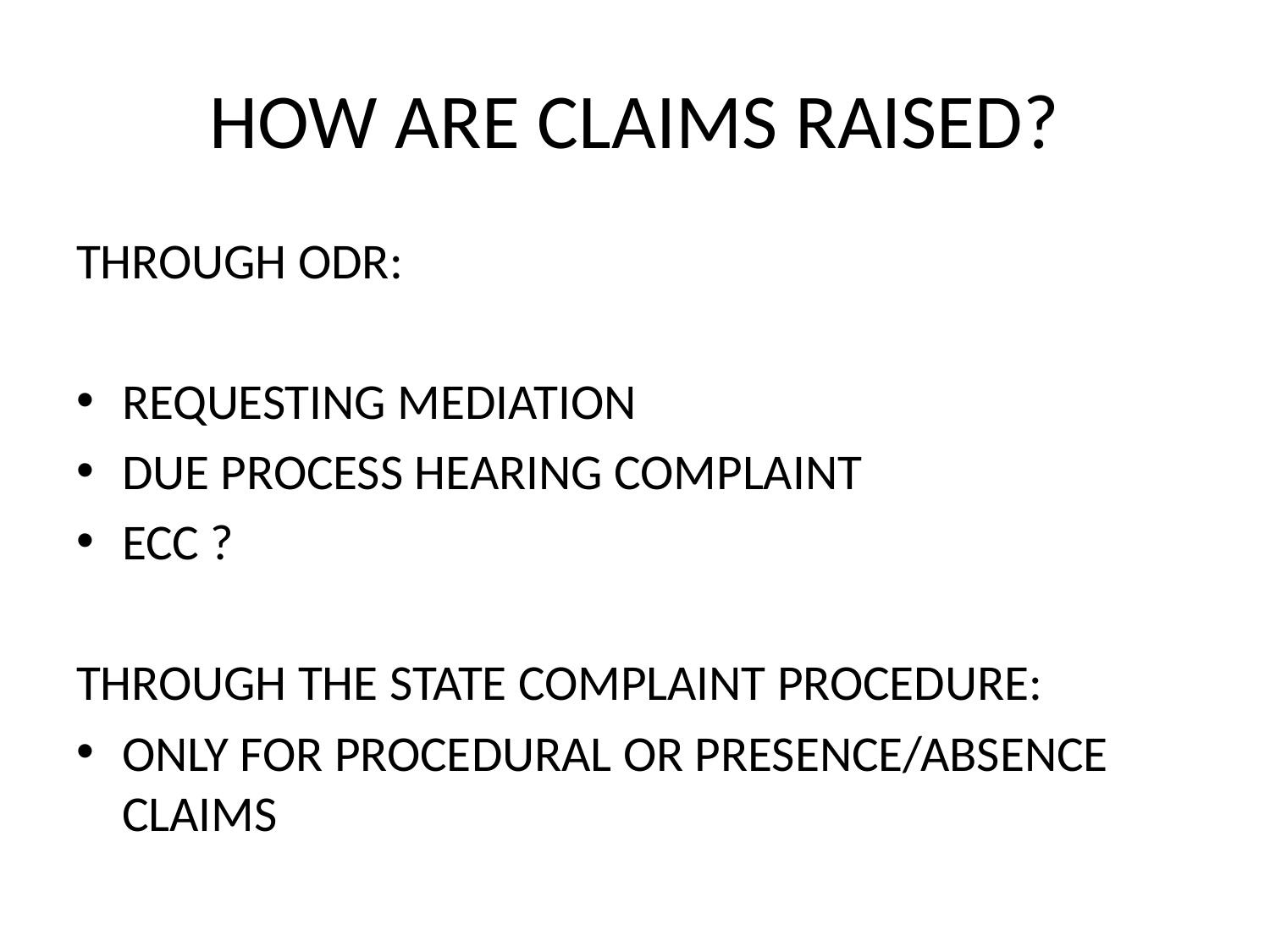

# HOW ARE CLAIMS RAISED?
THROUGH ODR:

REQUESTING MEDIATION
DUE PROCESS HEARING COMPLAINT
ECC ?

THROUGH THE STATE COMPLAINT PROCEDURE:
ONLY FOR PROCEDURAL OR PRESENCE/ABSENCE CLAIMS